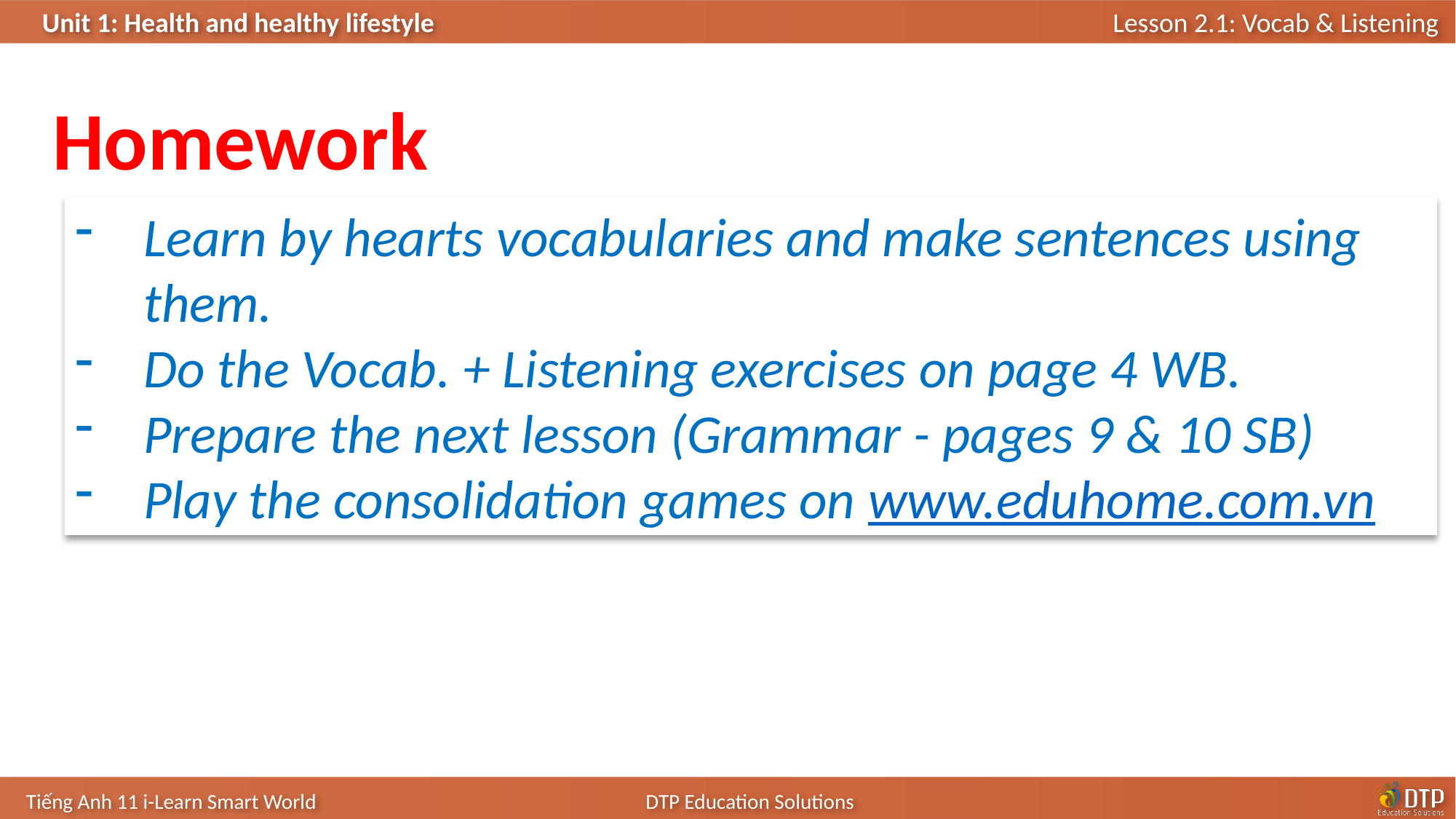

Homework
Learn by hearts vocabularies and make sentences using them.
Do the Vocab. + Listening exercises on page 4 WB.
Prepare the next lesson (Grammar - pages 9 & 10 SB)
Play the consolidation games on www.eduhome.com.vn